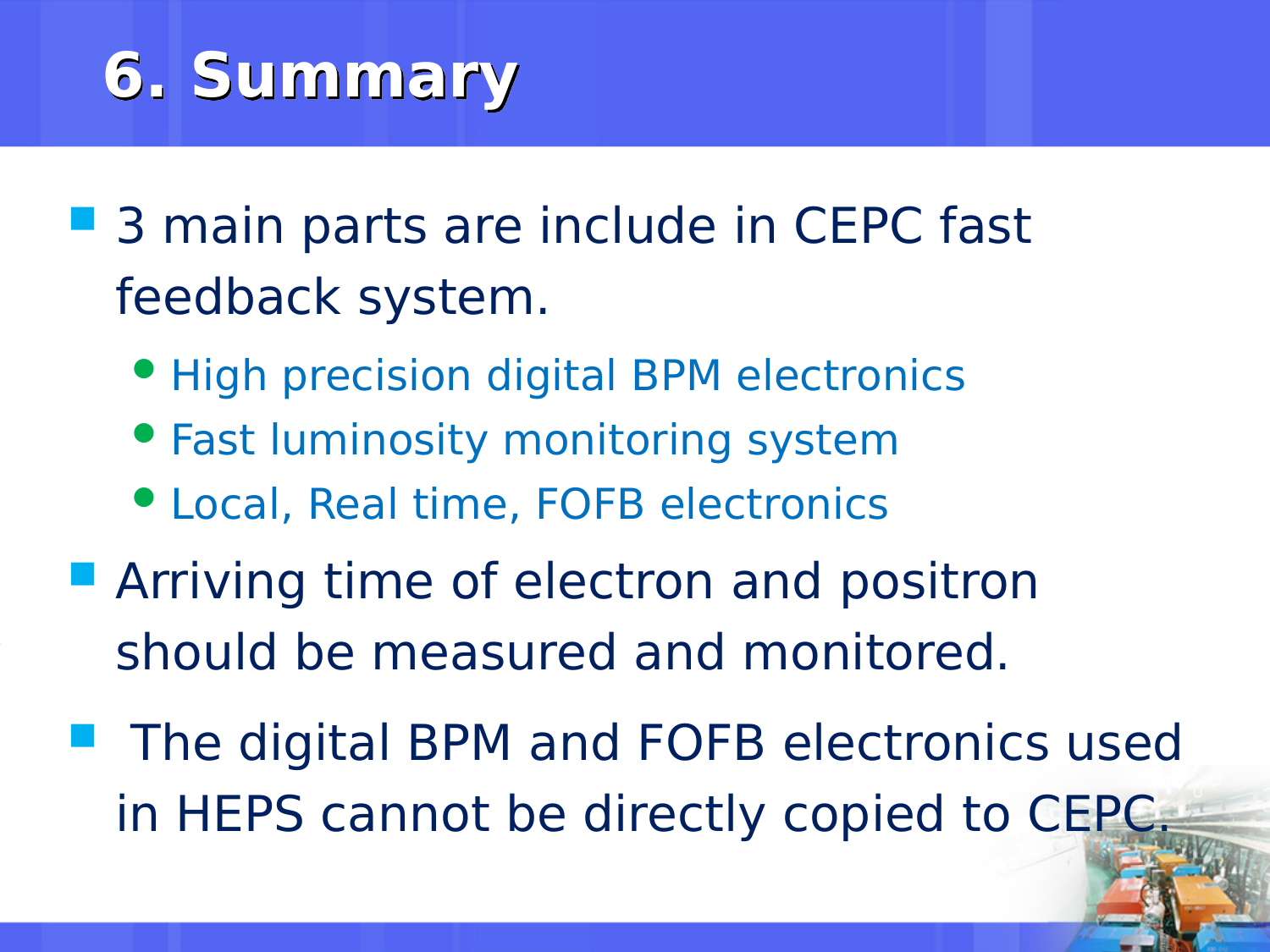

# 6. Summary
3 main parts are include in CEPC fast feedback system.
High precision digital BPM electronics
Fast luminosity monitoring system
Local, Real time, FOFB electronics
Arriving time of electron and positron should be measured and monitored.
 The digital BPM and FOFB electronics used in HEPS cannot be directly copied to CEPC.